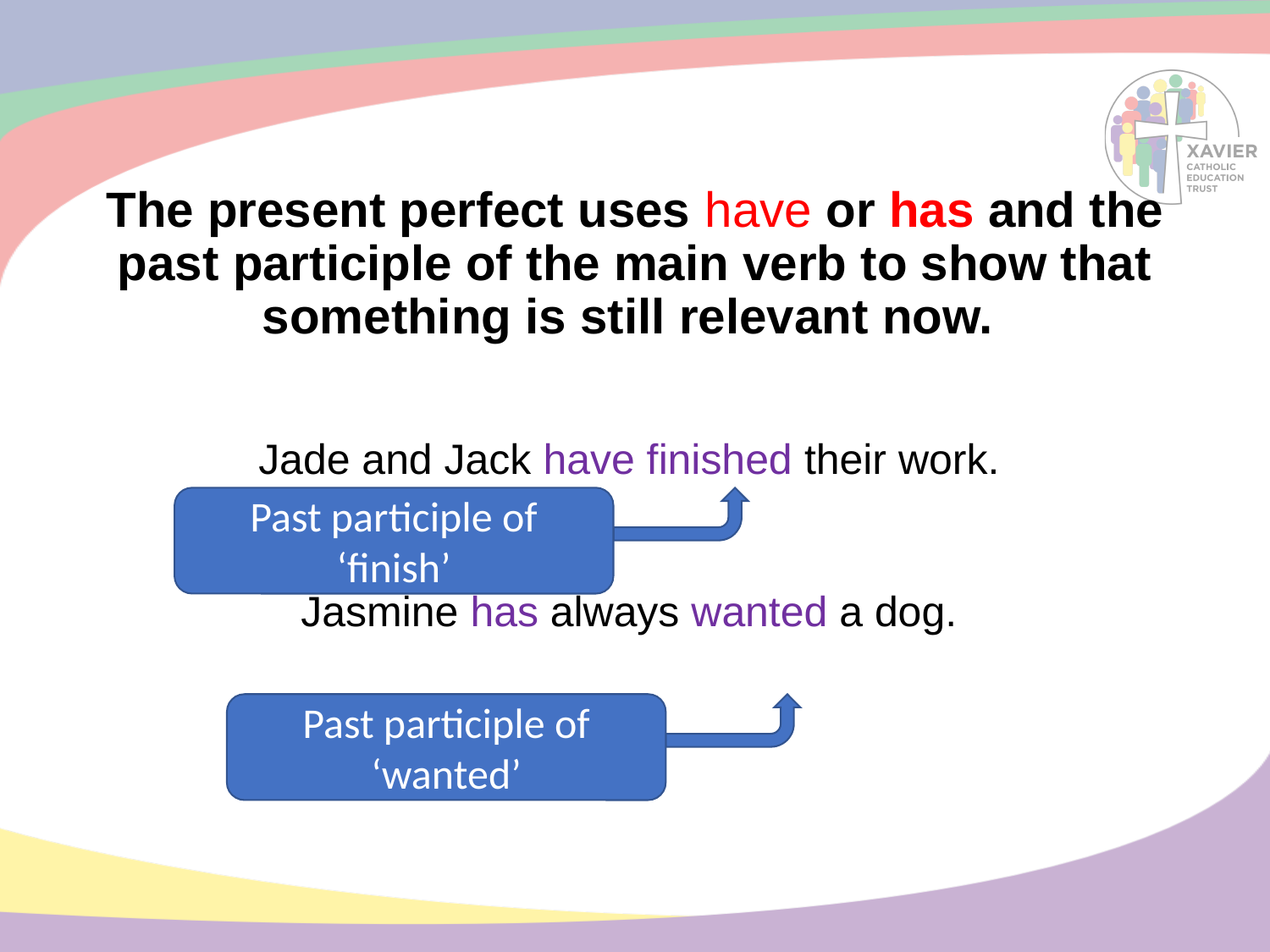

# The present perfect uses have or has and the past participle of the main verb to show that something is still relevant now.
Jade and Jack have finished their work.

Jasmine has always wanted a dog.

Past participle of ‘finish’

Past participle of ‘wanted’